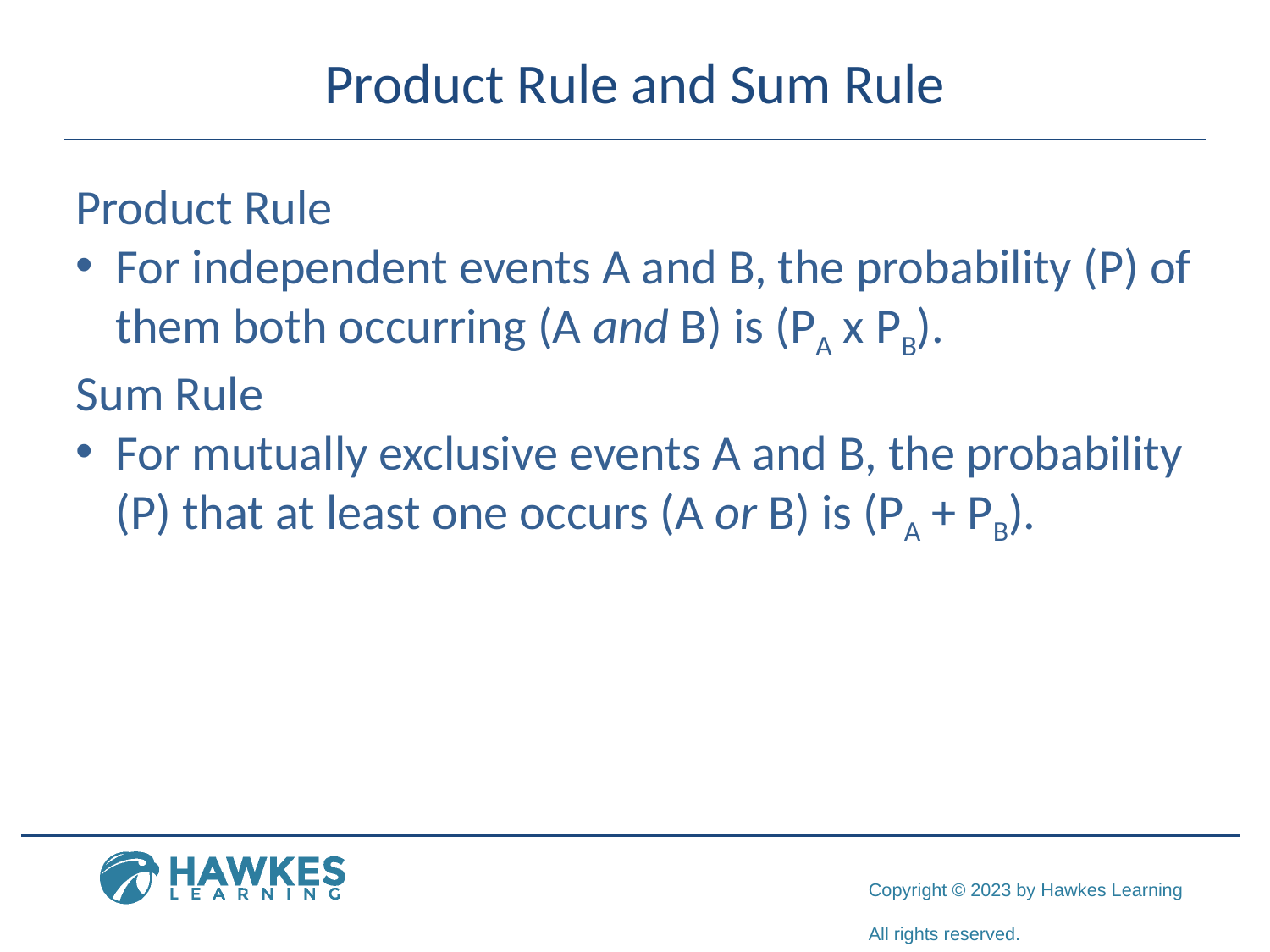

# Product Rule and Sum Rule
Product Rule
For independent events A and B, the probability (P) of them both occurring (A and B) is (PA x PB).
Sum Rule
For mutually exclusive events A and B, the probability (P) that at least one occurs (A or B) is (PA + PB).